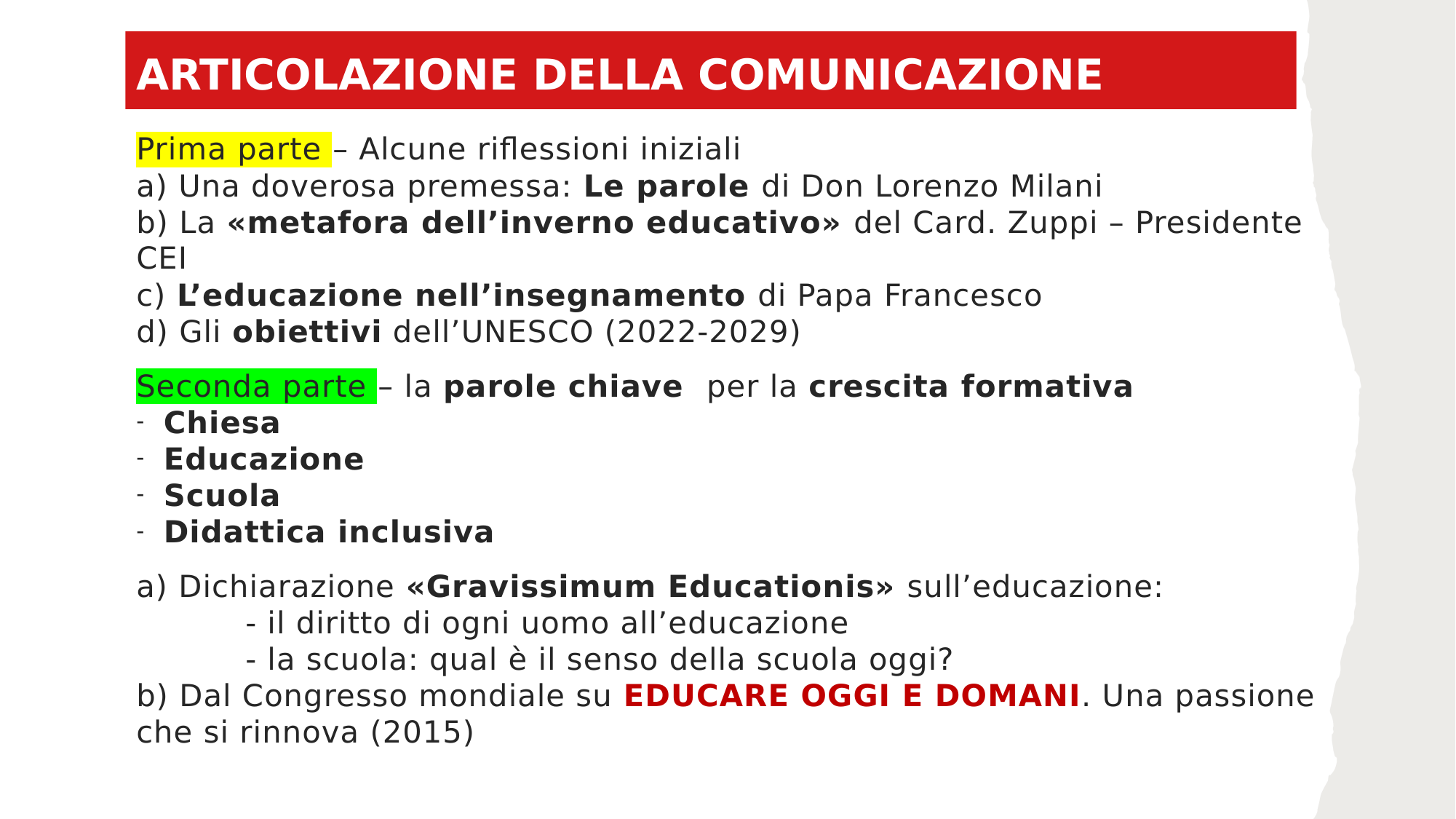

# ARTICOLAZIONE DELLA COMUNICAZIONE
Prima parte – Alcune riflessioni iniziali
a) Una doverosa premessa: Le parole di Don Lorenzo Milani
b) La «metafora dell’inverno educativo» del Card. Zuppi – Presidente CEI
c) L’educazione nell’insegnamento di Papa Francesco
d) Gli obiettivi dell’UNESCO (2022-2029)
Seconda parte – la parole chiave  per la crescita formativa
Chiesa
Educazione
Scuola
Didattica inclusiva
a) Dichiarazione «Gravissimum Educationis» sull’educazione:
	- il diritto di ogni uomo all’educazione
	- la scuola: qual è il senso della scuola oggi?
b) Dal Congresso mondiale su Educare oggi e domani. Una passione che si rinnova (2015)